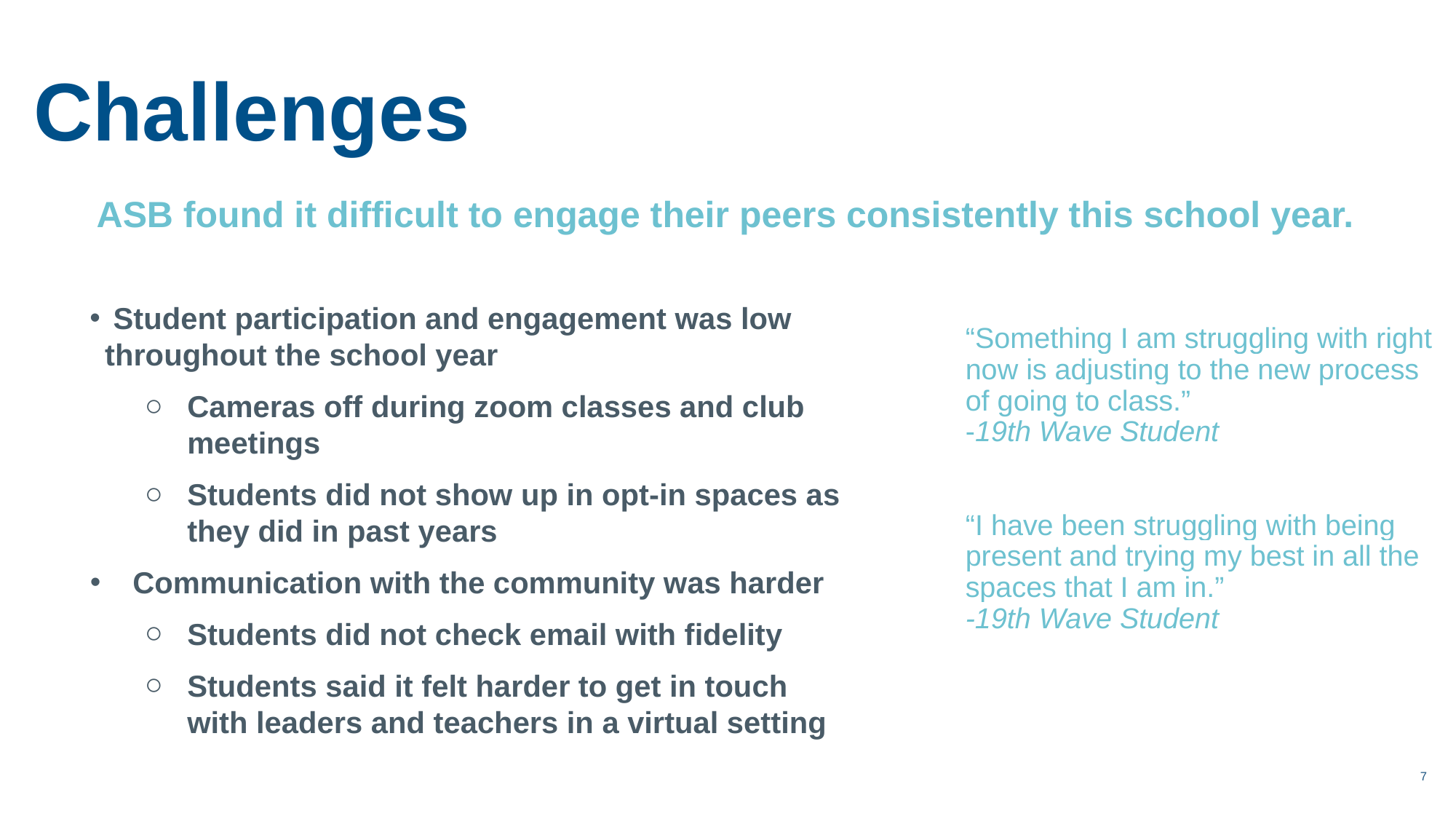

Challenges
ASB found it difficult to engage their peers consistently this school year.

 Student participation and engagement was low throughout the school year
Cameras off during zoom classes and club meetings
Students did not show up in opt-in spaces as they did in past years
Communication with the community was harder
Students did not check email with fidelity
Students said it felt harder to get in touch with leaders and teachers in a virtual setting

“Something I am struggling with right now is adjusting to the new process of going to class.”
-19th Wave Student

“I have been struggling with being present and trying my best in all the spaces that I am in.”
-19th Wave Student
7